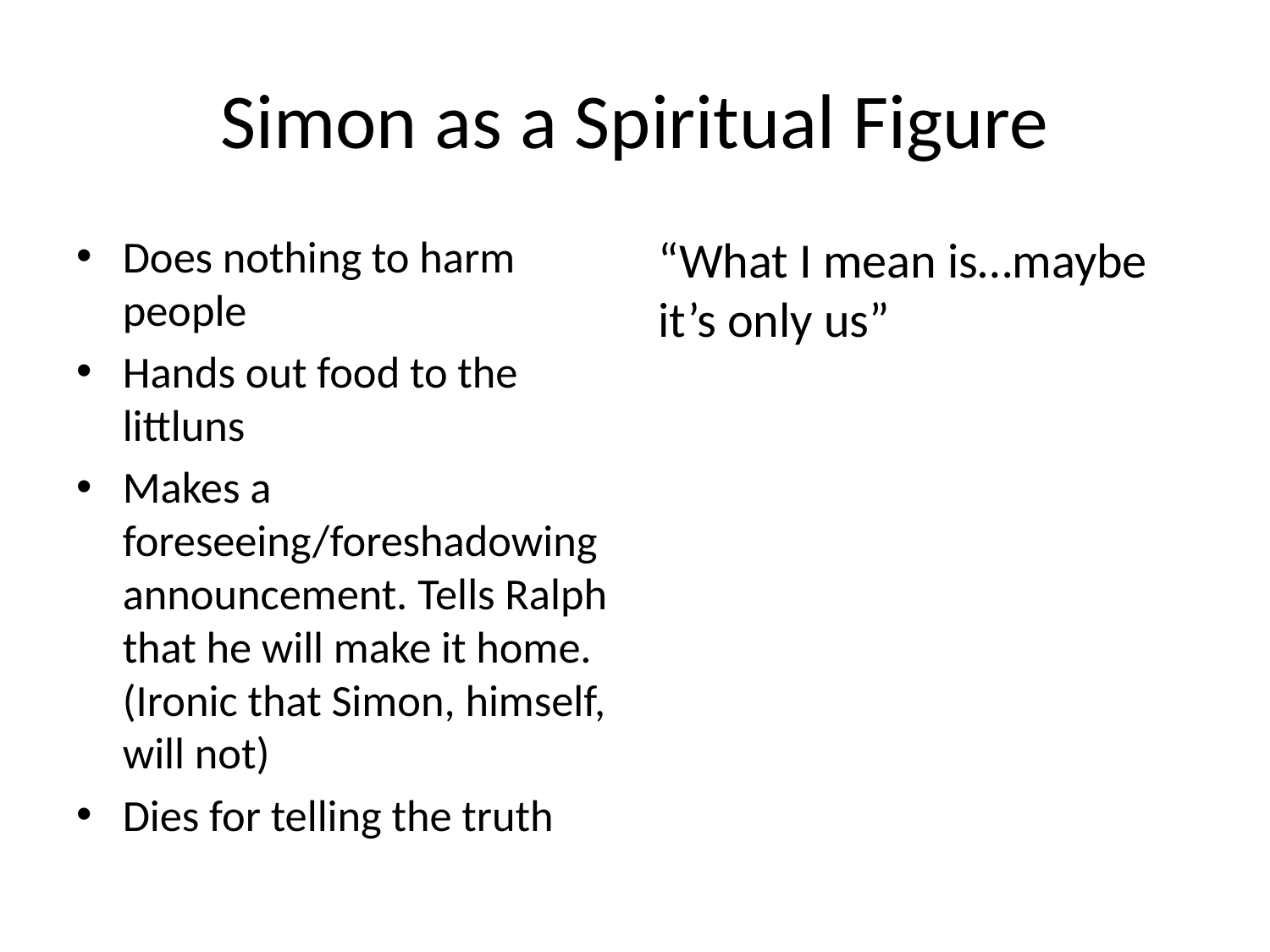

# Simon as a Spiritual Figure
Does nothing to harm people
Hands out food to the littluns
Makes a foreseeing/foreshadowing announcement. Tells Ralph that he will make it home. (Ironic that Simon, himself, will not)
Dies for telling the truth
“What I mean is…maybe it’s only us”